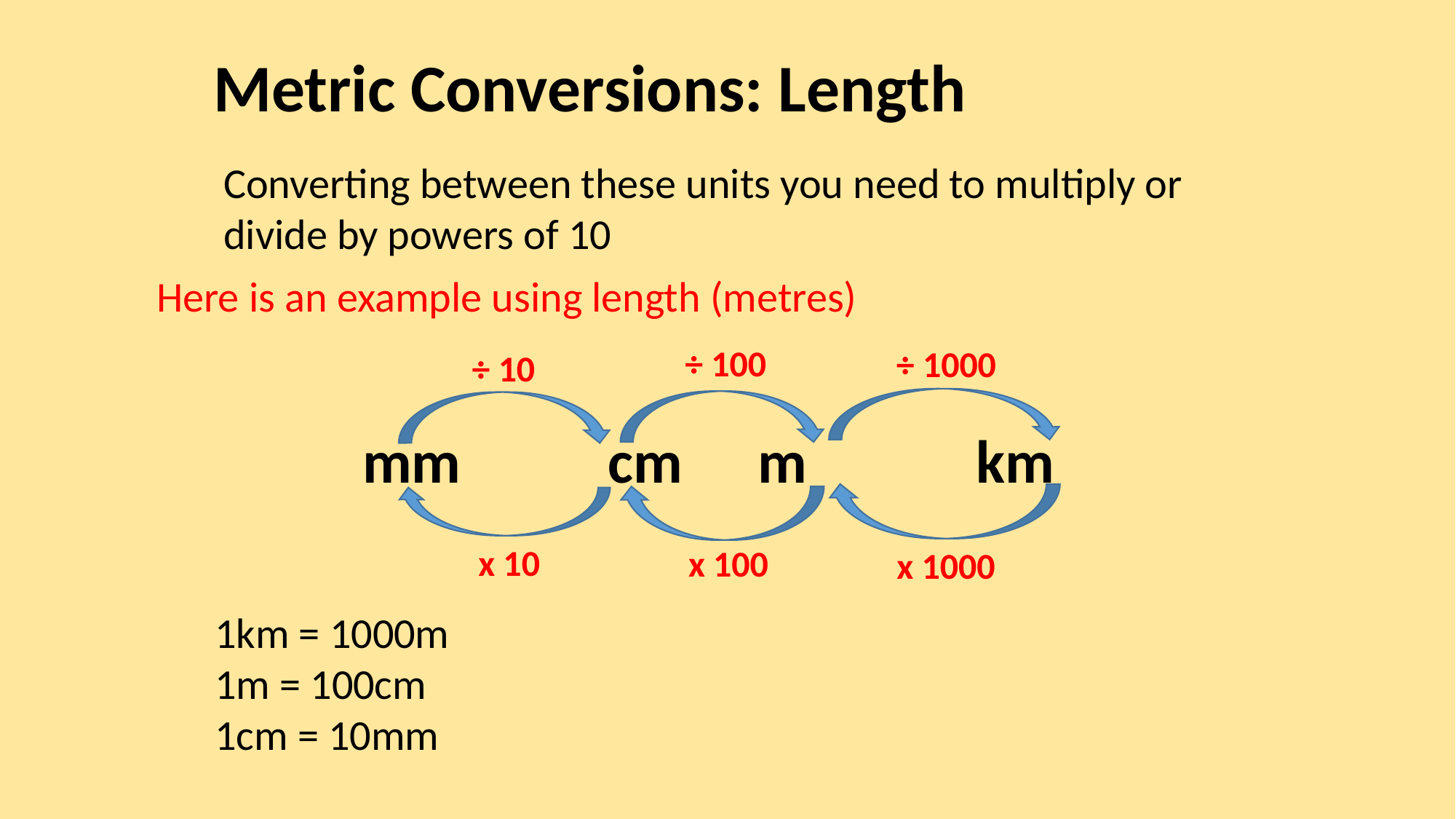

Metric Conversions: Length
Converting between these units you need to multiply or divide by powers of 10
Here is an example using length (metres)

        mm 	  cm	     m	     km
÷ 100
÷ 1000
÷ 10

x 10
x 100
x 1000
1km = 1000m
1m = 100cm
1cm = 10mm